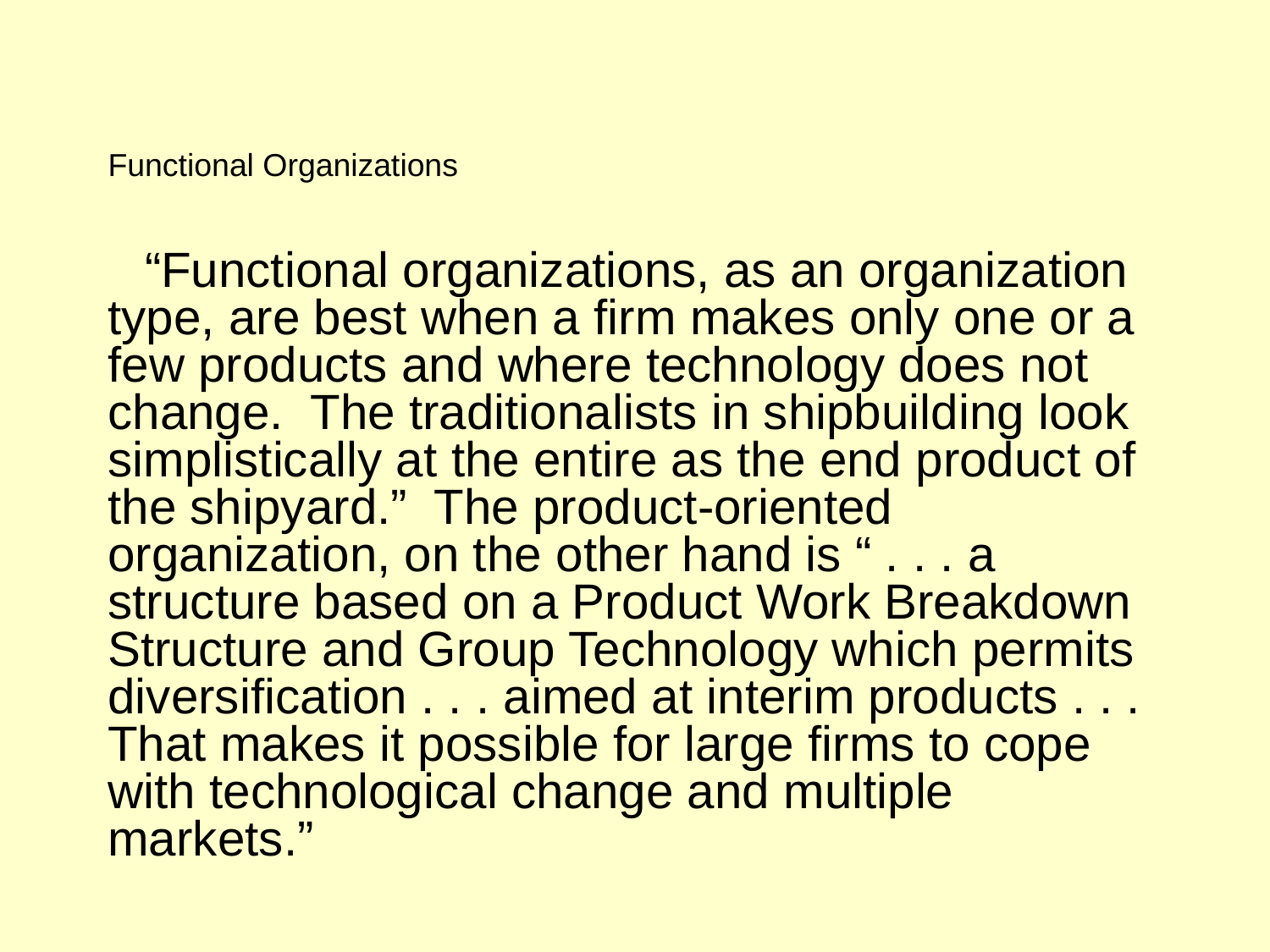

Functional Organizations
   “Functional organizations, as an organization type, are best when a firm makes only one or a few products and where technology does not change.  The traditionalists in shipbuilding look simplistically at the entire as the end product of the shipyard.”  The product-oriented organization, on the other hand is “ . . . a structure based on a Product Work Breakdown Structure and Group Technology which permits diversification . . . aimed at interim products . . . That makes it possible for large firms to cope with technological change and multiple markets.”